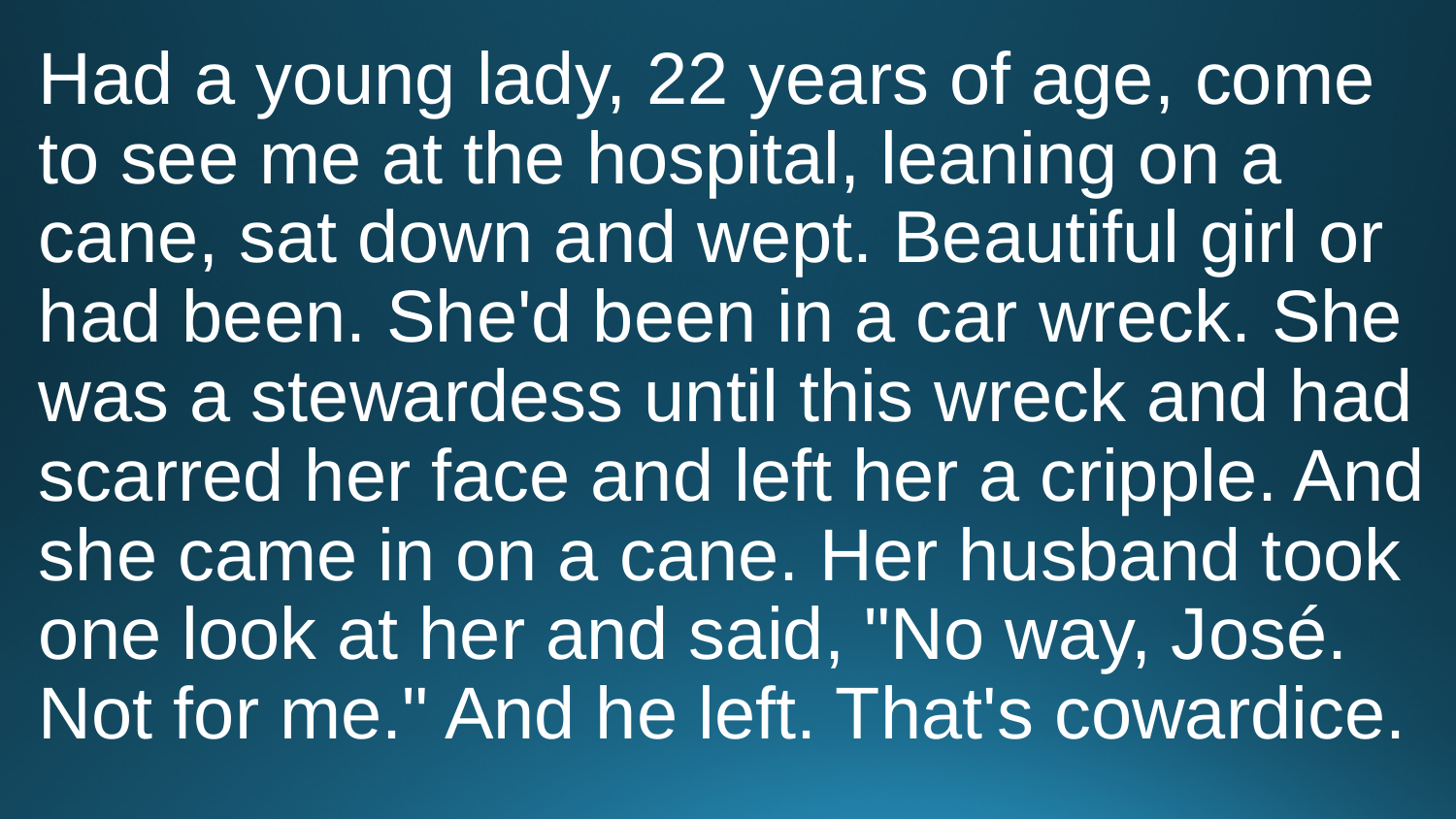

Had a young lady, 22 years of age, come to see me at the hospital, leaning on a cane, sat down and wept. Beautiful girl or had been. She'd been in a car wreck. She was a stewardess until this wreck and had scarred her face and left her a cripple. And she came in on a cane. Her husband took one look at her and said, "No way, José. Not for me." And he left. That's cowardice.